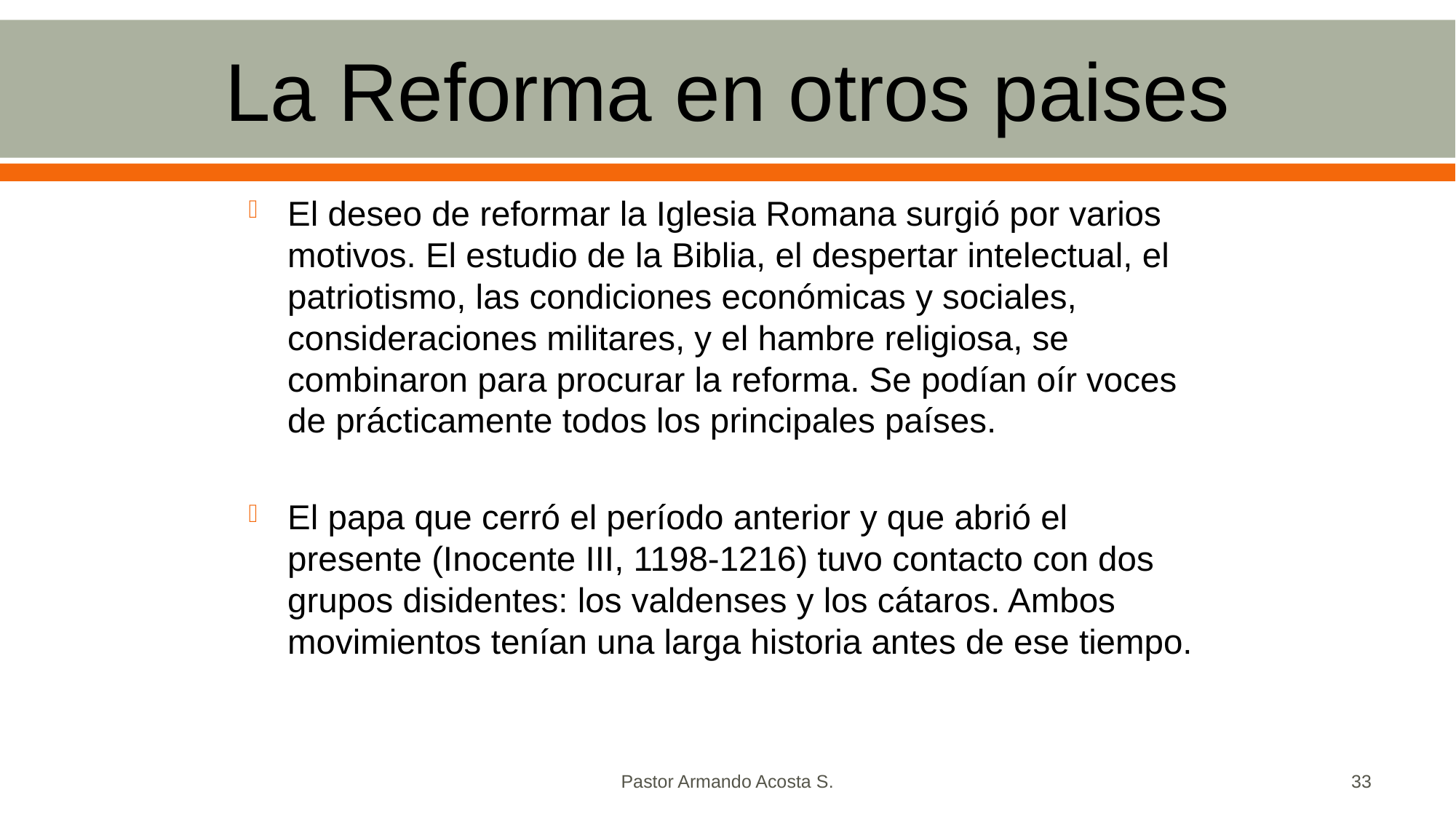

# La Reforma en otros paises
El deseo de reformar la Iglesia Romana surgió por varios motivos. El estudio de la Biblia, el despertar intelectual, el patriotismo, las condiciones económicas y sociales, consideraciones militares, y el hambre religiosa, se combinaron para procurar la reforma. Se podían oír voces de prácticamente todos los principales países.

El papa que cerró el período anterior y que abrió el presente (Inocente III, 1198-1216) tuvo contacto con dos grupos disidentes: los valdenses y los cátaros. Ambos movimientos tenían una larga historia antes de ese tiempo.
Pastor Armando Acosta S.
33